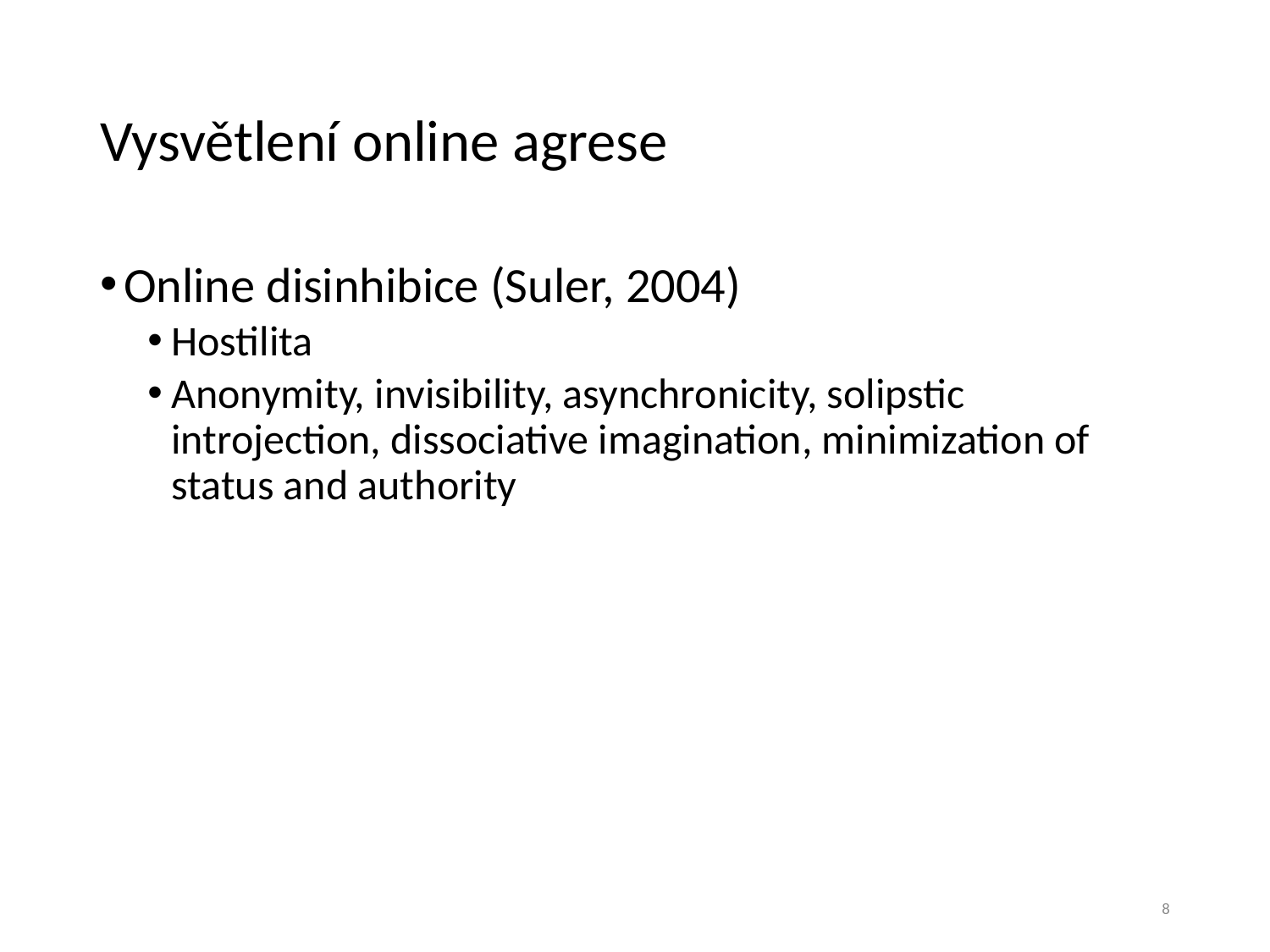

# Vysvětlení online agrese
Online disinhibice (Suler, 2004)
Hostilita
Anonymity, invisibility, asynchronicity, solipstic introjection, dissociative imagination, minimization of status and authority

8